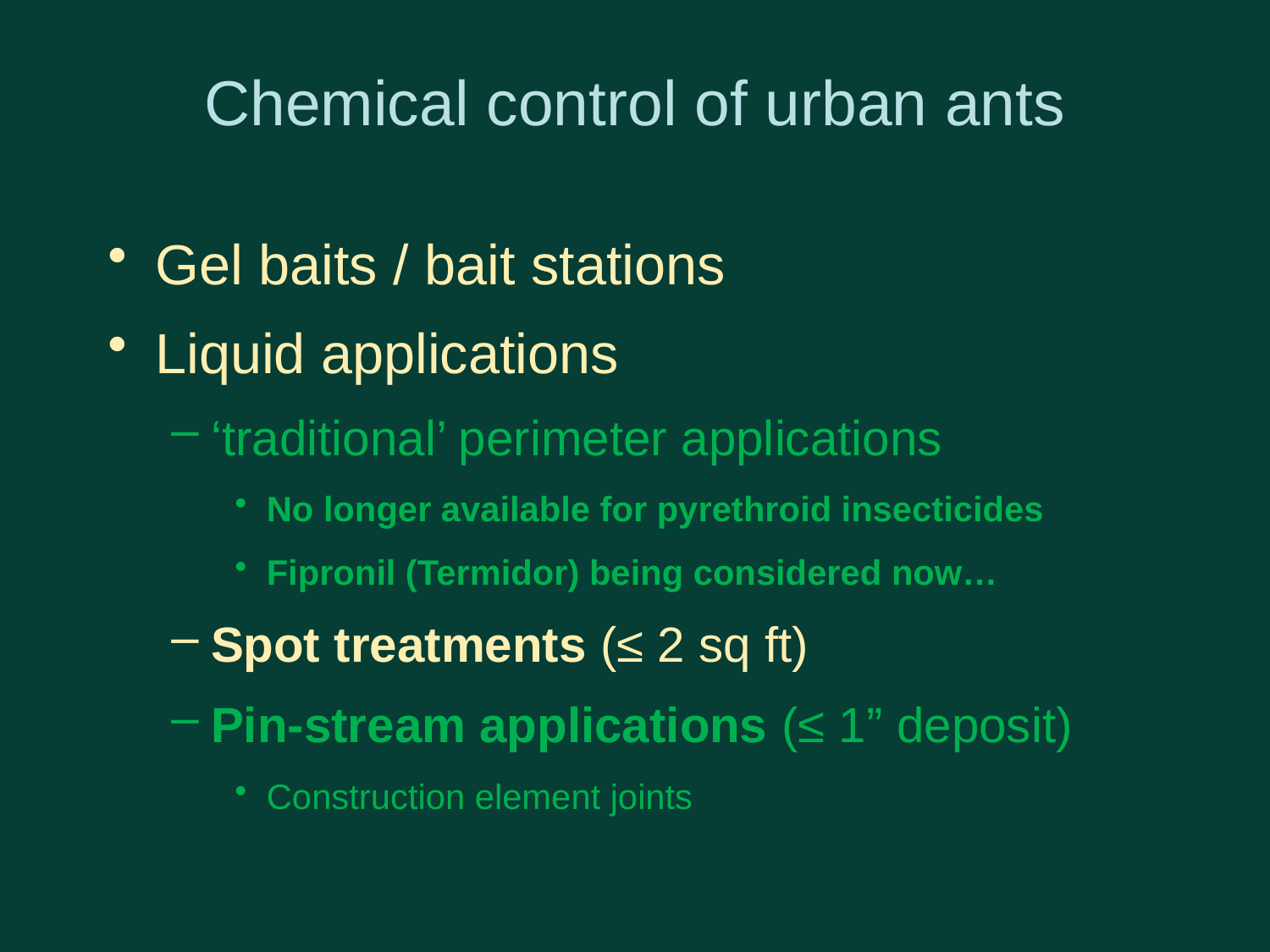

# Chemical control of urban ants
Gel baits / bait stations
Liquid applications
‘traditional’ perimeter applications
No longer available for pyrethroid insecticides
Fipronil (Termidor) being considered now…
Spot treatments (≤ 2 sq ft)
Pin-stream applications (≤ 1” deposit)
Construction element joints